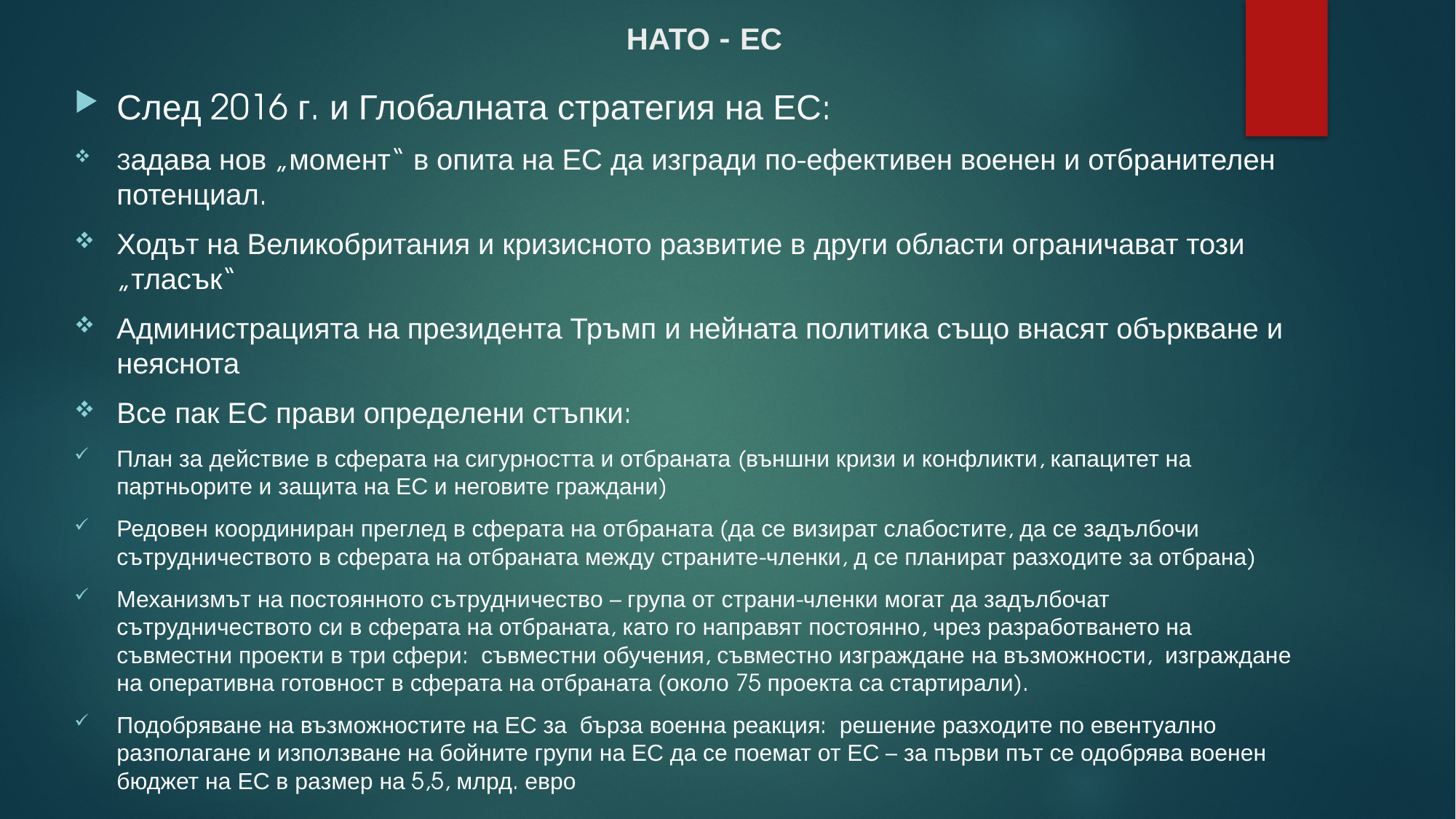

# НАТО - ЕС
След 2016 г. и Глобалната стратегия на ЕС:
Задава нов „момент“ в опита на ЕС да изгради по-ефективен военен и отбранителен потенциал.
Ходът на Великобритания и кризисното развитие в други области ограничават този „тласък“
Администрацията на президента Тръмп и нейната политика също внасят объркване и неяснота
Все пак ЕС прави определени стъпки:
План за действие в сферата на сигурността и отбраната (външни кризи и конфликти, капацитет на партньорите и защита на ЕС и неговите граждани)
Редовен координиран преглед в сферата на отбраната (да се визират слабостите, да се задълбочи сътрудничеството в сферата на отбраната между страните-членки, д се планират разходите за отбрана)
Механизмът на постоянното сътрудничество – група от страни-членки могат да задълбочат сътрудничеството си в сферата на отбраната, като го направят постоянно, чрез разработването на съвместни проекти в три сфери:  съвместни обучения, съвместно изграждане на възможности,  изграждане на оперативна готовност в сферата на отбраната (около 75 проекта са стартирали).
Подобряване на възможностите на ЕС за  бърза военна реакция:  решение разходите по евентуално разполагане и използване на бойните групи на ЕС да се поемат от ЕС – за първи път се одобрява военен бюджет на ЕС в размер на 5,5, млрд. евро